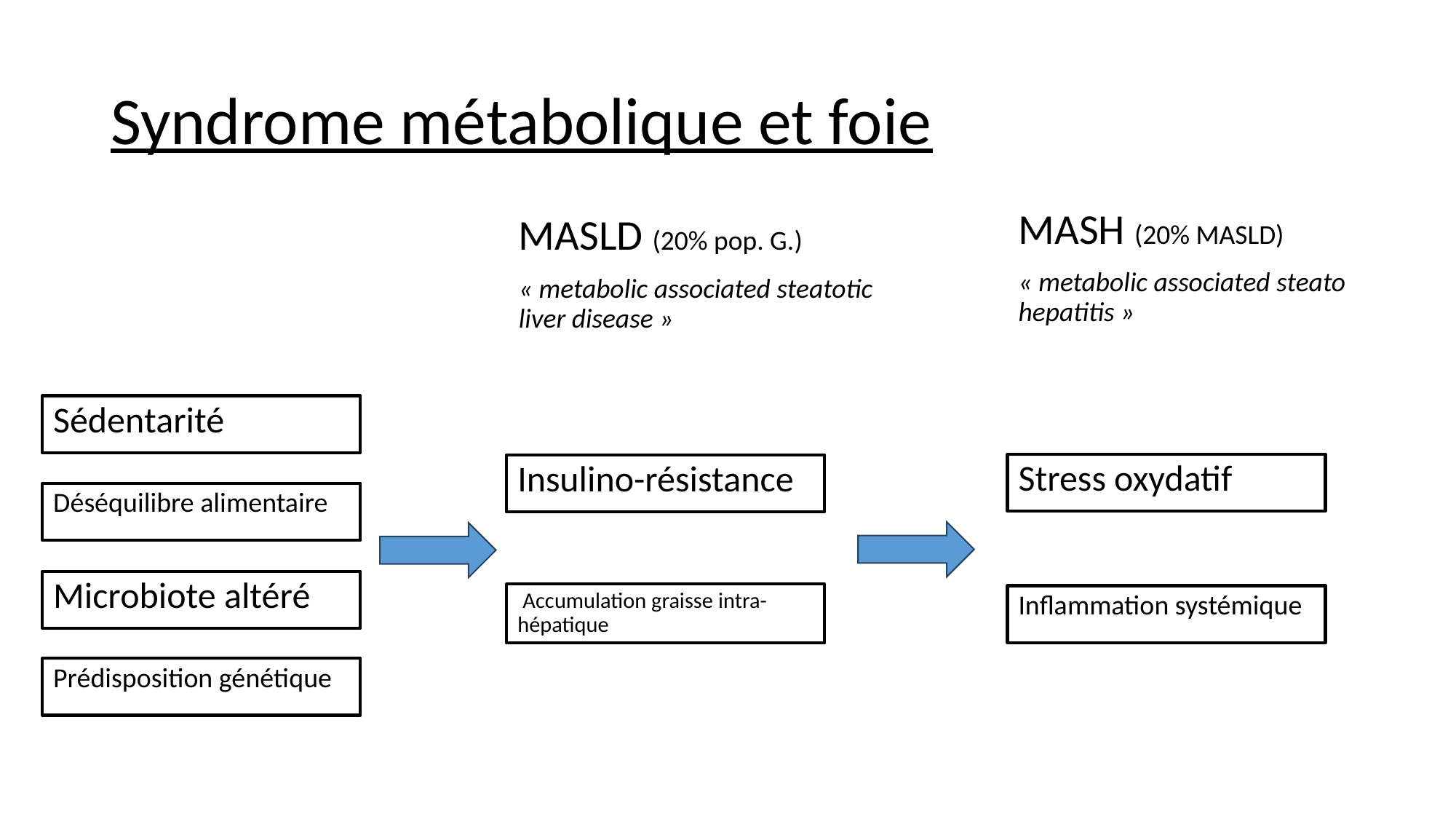

# Syndrome métabolique et foie
MASH (20% MASLD)
« metabolic associated steato hepatitis »

MASLD (20% pop. G.)
« metabolic associated steatotic liver disease »

Sédentarité
Stress oxydatif
Insulino-résistance
Déséquilibre alimentaire

Microbiote altéré
 Accumulation graisse intra-hépatique
Inflammation systémique
Prédisposition génétique